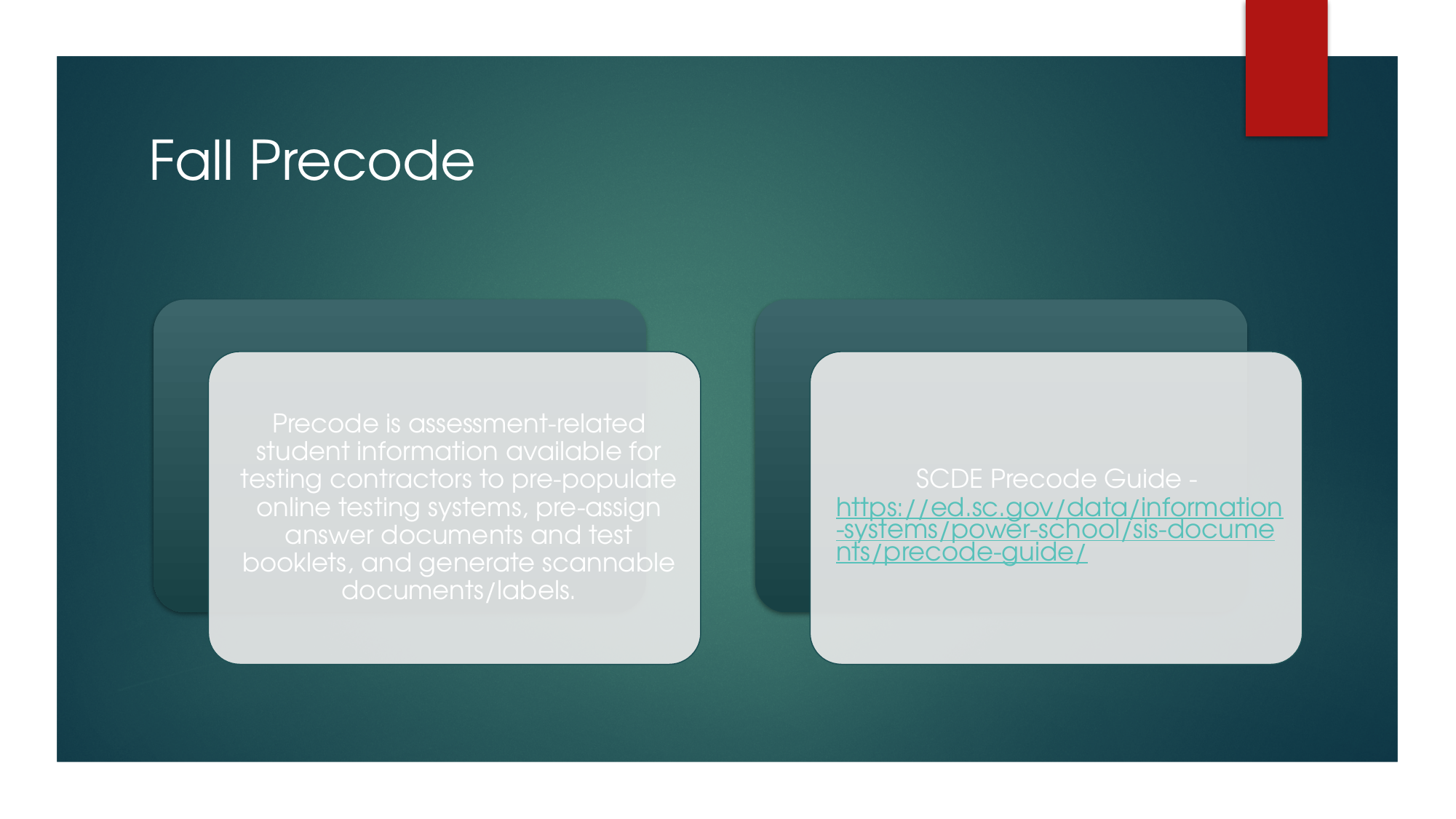

# Fall Precode
Precode is assessment-related student information available for testing contractors to pre-populate online testing systems, pre-assign answer documents and test booklets, and generate scannable documents/labels.
SCDE Precode Guide - https://ed.sc.gov/data/information-systems/power-school/sis-documents/precode-guide/